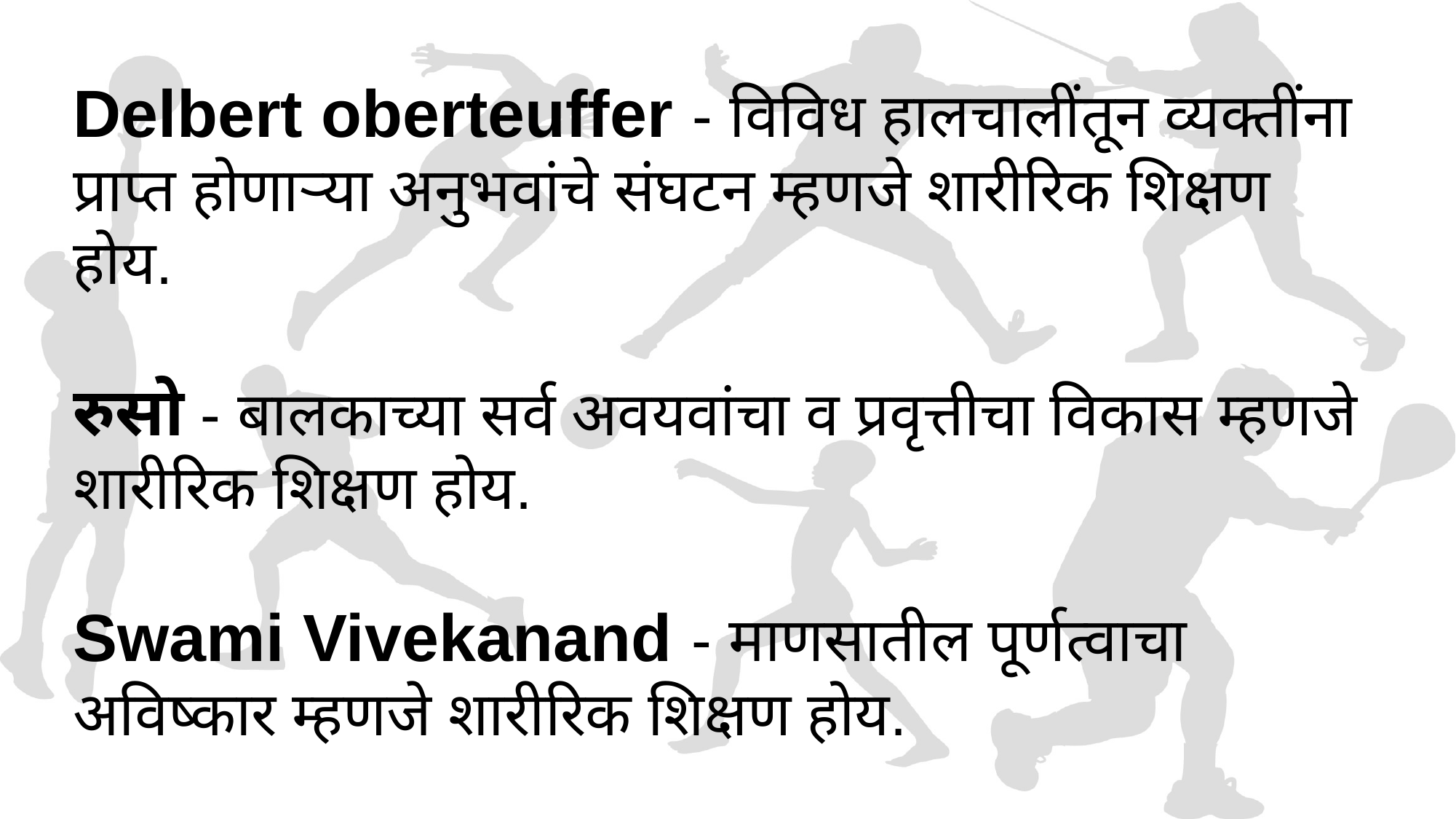

Delbert oberteuffer - विविध हालचालींतून व्यक्तींना प्राप्त होणाऱ्या अनुभवांचे संघटन म्हणजे शारीरिक शिक्षण होय.

रुसो - बालकाच्या सर्व अवयवांचा व प्रवृत्तीचा विकास म्हणजे शारीरिक शिक्षण होय.

Swami Vivekanand - माणसातील पूर्णत्वाचा अविष्कार म्हणजे शारीरिक शिक्षण होय.